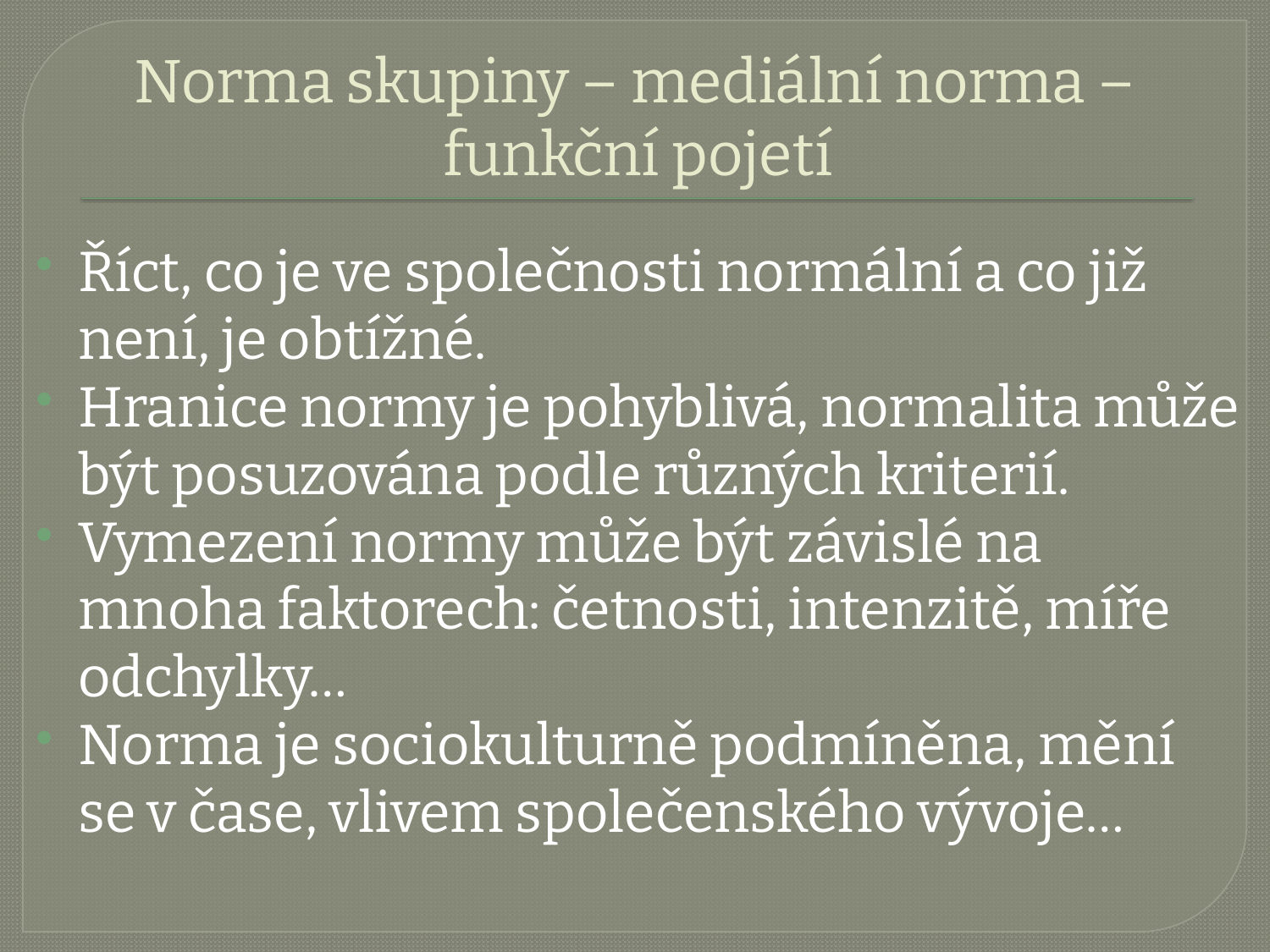

# Norma skupiny – mediální norma – funkční pojetí
Říct, co je ve společnosti normální a co již není, je obtížné.
Hranice normy je pohyblivá, normalita může být posuzována podle různých kriterií.
Vymezení normy může být závislé na mnoha faktorech: četnosti, intenzitě, míře odchylky…
Norma je sociokulturně podmíněna, mění se v čase, vlivem společenského vývoje…